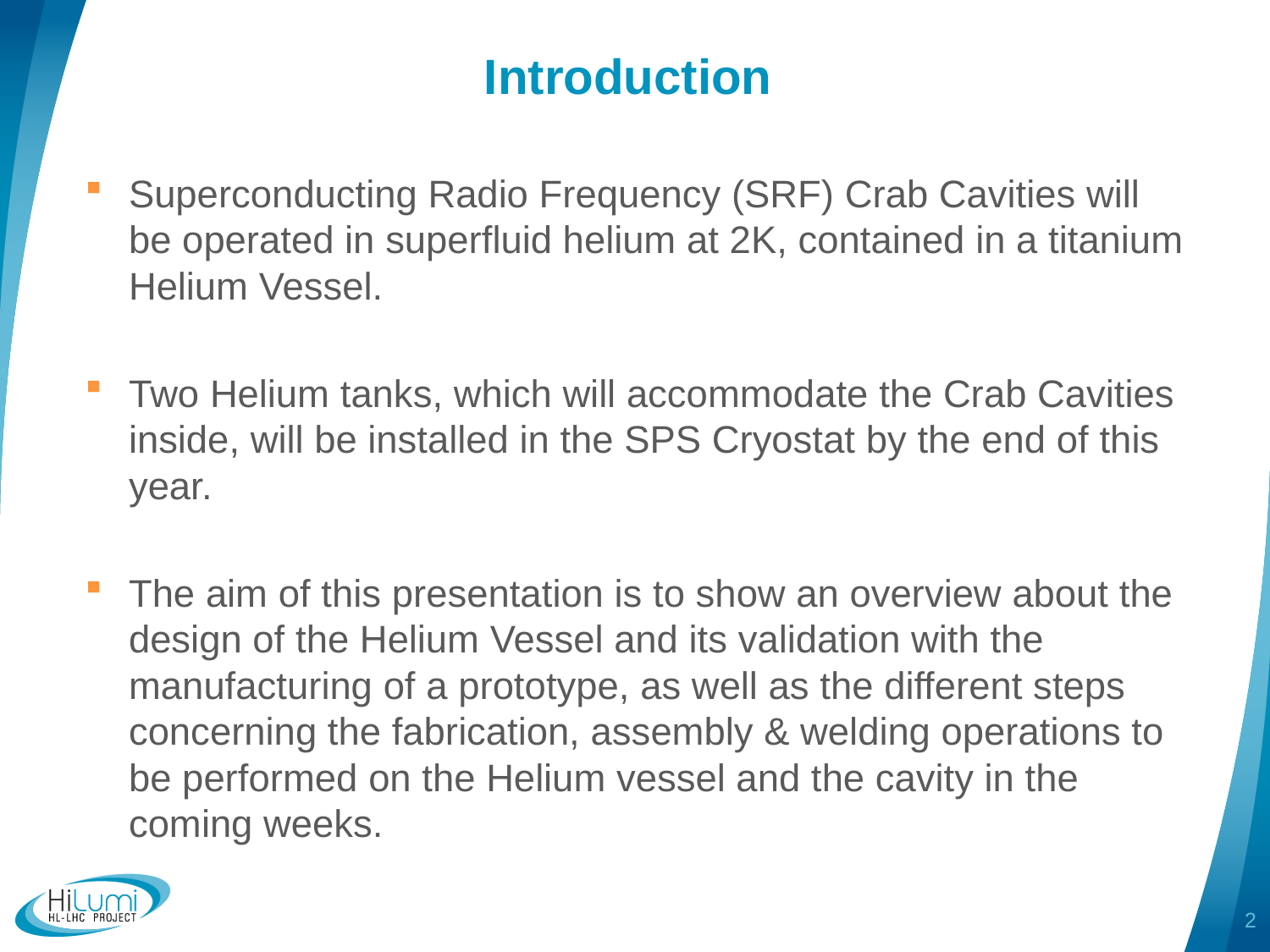

# Introduction
Superconducting Radio Frequency (SRF) Crab Cavities will be operated in superfluid helium at 2K, contained in a titanium Helium Vessel.

Two Helium tanks, which will accommodate the Crab Cavities inside, will be installed in the SPS Cryostat by the end of this year.

The aim of this presentation is to show an overview about the design of the Helium Vessel and its validation with the manufacturing of a prototype, as well as the different steps concerning the fabrication, assembly & welding operations to be performed on the Helium vessel and the cavity in the coming weeks.

2